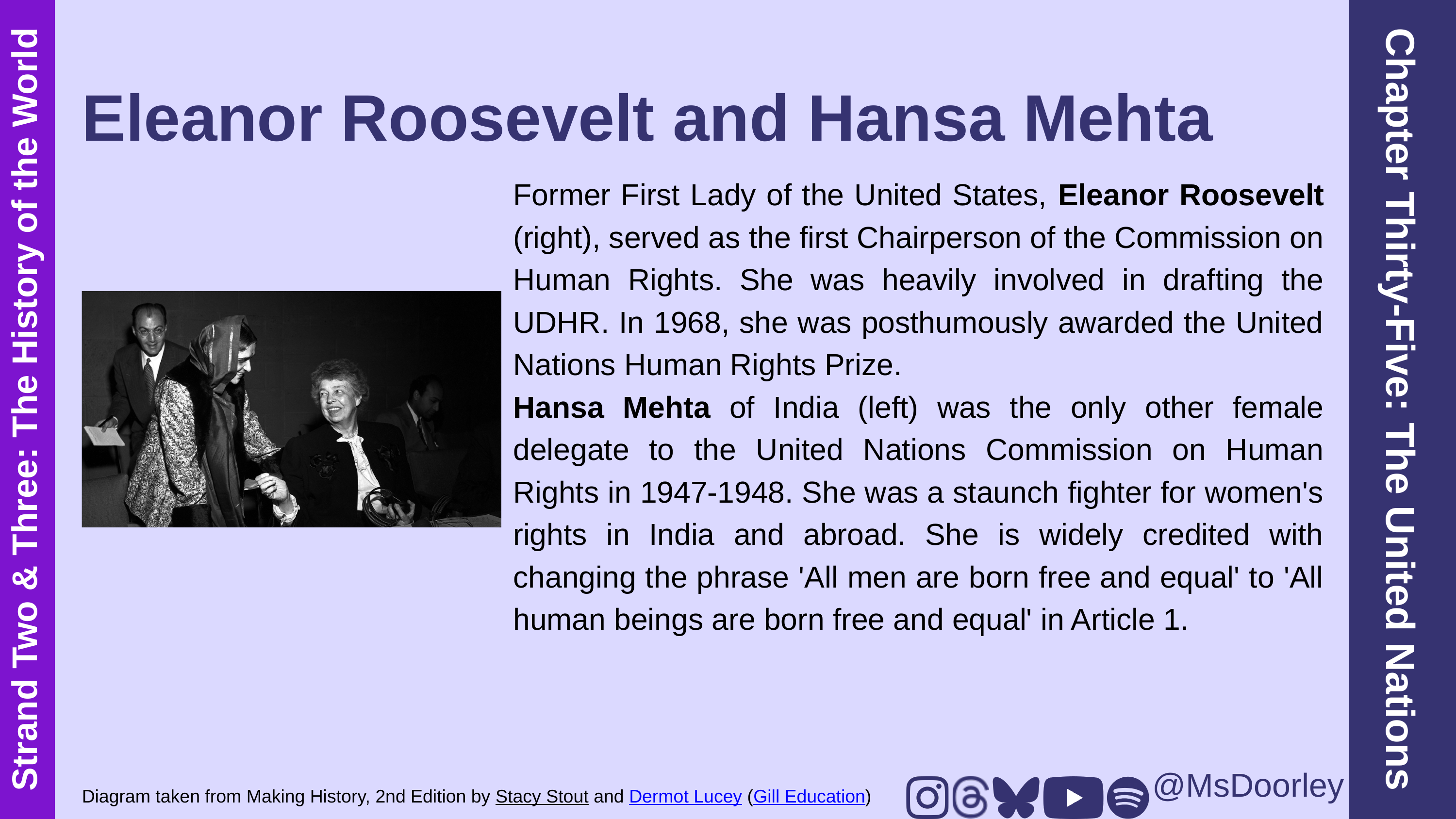

Eleanor Roosevelt and Hansa Mehta
Former First Lady of the United States, Eleanor Roosevelt (right), served as the first Chairperson of the Commission on Human Rights. She was heavily involved in drafting the UDHR. In 1968, she was posthumously awarded the United Nations Human Rights Prize.
Hansa Mehta of India (left) was the only other female delegate to the United Nations Commission on Human Rights in 1947-1948. She was a staunch fighter for women's rights in India and abroad. She is widely credited with changing the phrase 'All men are born free and equal' to 'All human beings are born free and equal' in Article 1.

Chapter Thirty-Five: The United Nations
Strand Two & Three: The History of the World

@MsDoorley
Diagram taken from Making History, 2nd Edition by Stacy Stout and Dermot Lucey (Gill Education)